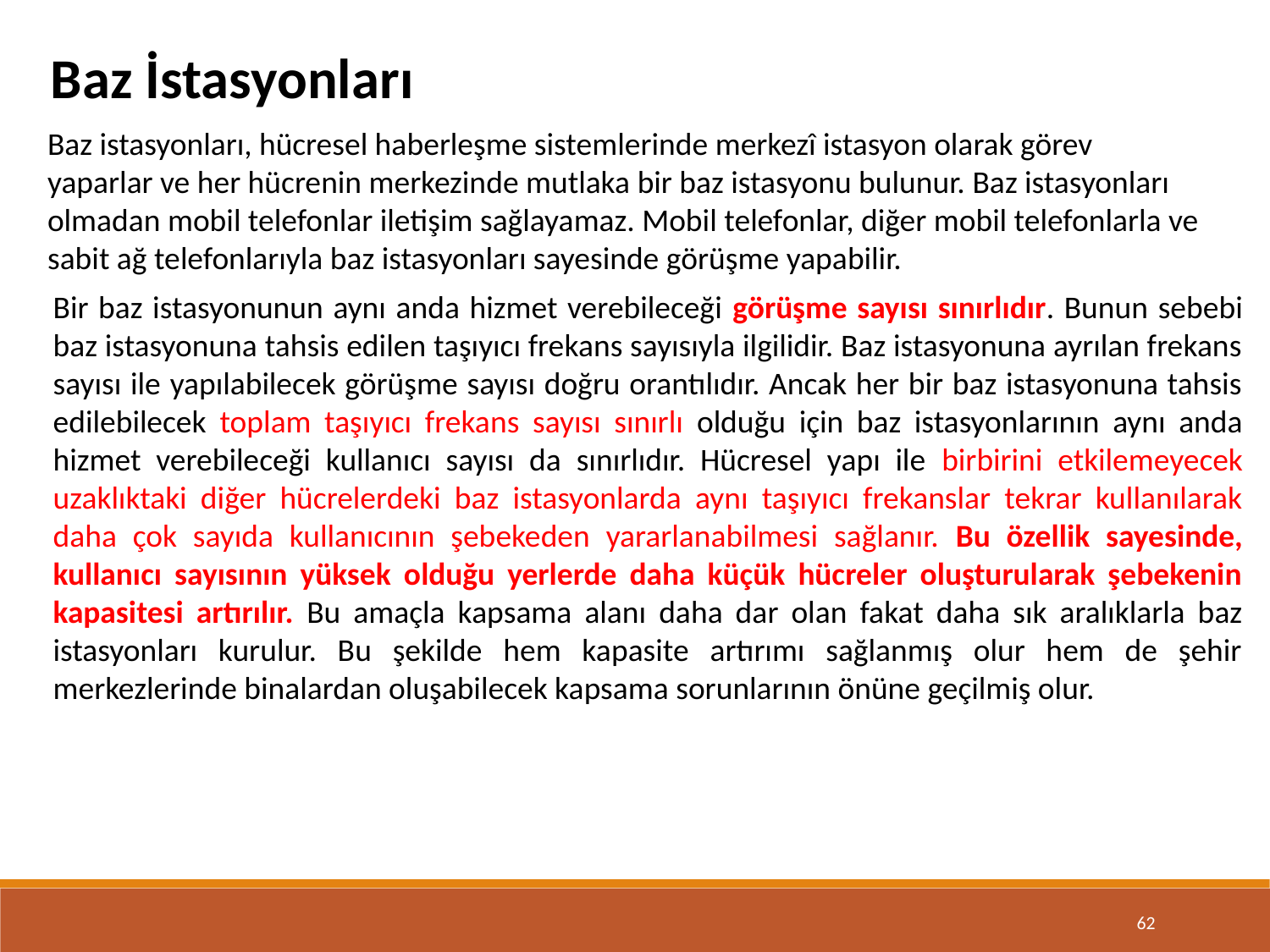

Baz İstasyonları
Baz istasyonları, hücresel haberleşme sistemlerinde merkezî istasyon olarak görev
yaparlar ve her hücrenin merkezinde mutlaka bir baz istasyonu bulunur. Baz istasyonları
olmadan mobil telefonlar iletişim sağlayamaz. Mobil telefonlar, diğer mobil telefonlarla ve
sabit ağ telefonlarıyla baz istasyonları sayesinde görüşme yapabilir.
Bir baz istasyonunun aynı anda hizmet verebileceği görüşme sayısı sınırlıdır. Bunun sebebi baz istasyonuna tahsis edilen taşıyıcı frekans sayısıyla ilgilidir. Baz istasyonuna ayrılan frekans sayısı ile yapılabilecek görüşme sayısı doğru orantılıdır. Ancak her bir baz istasyonuna tahsis edilebilecek toplam taşıyıcı frekans sayısı sınırlı olduğu için baz istasyonlarının aynı anda hizmet verebileceği kullanıcı sayısı da sınırlıdır. Hücresel yapı ile birbirini etkilemeyecek uzaklıktaki diğer hücrelerdeki baz istasyonlarda aynı taşıyıcı frekanslar tekrar kullanılarak daha çok sayıda kullanıcının şebekeden yararlanabilmesi sağlanır. Bu özellik sayesinde, kullanıcı sayısının yüksek olduğu yerlerde daha küçük hücreler oluşturularak şebekenin kapasitesi artırılır. Bu amaçla kapsama alanı daha dar olan fakat daha sık aralıklarla baz istasyonları kurulur. Bu şekilde hem kapasite artırımı sağlanmış olur hem de şehir merkezlerinde binalardan oluşabilecek kapsama sorunlarının önüne geçilmiş olur.
62